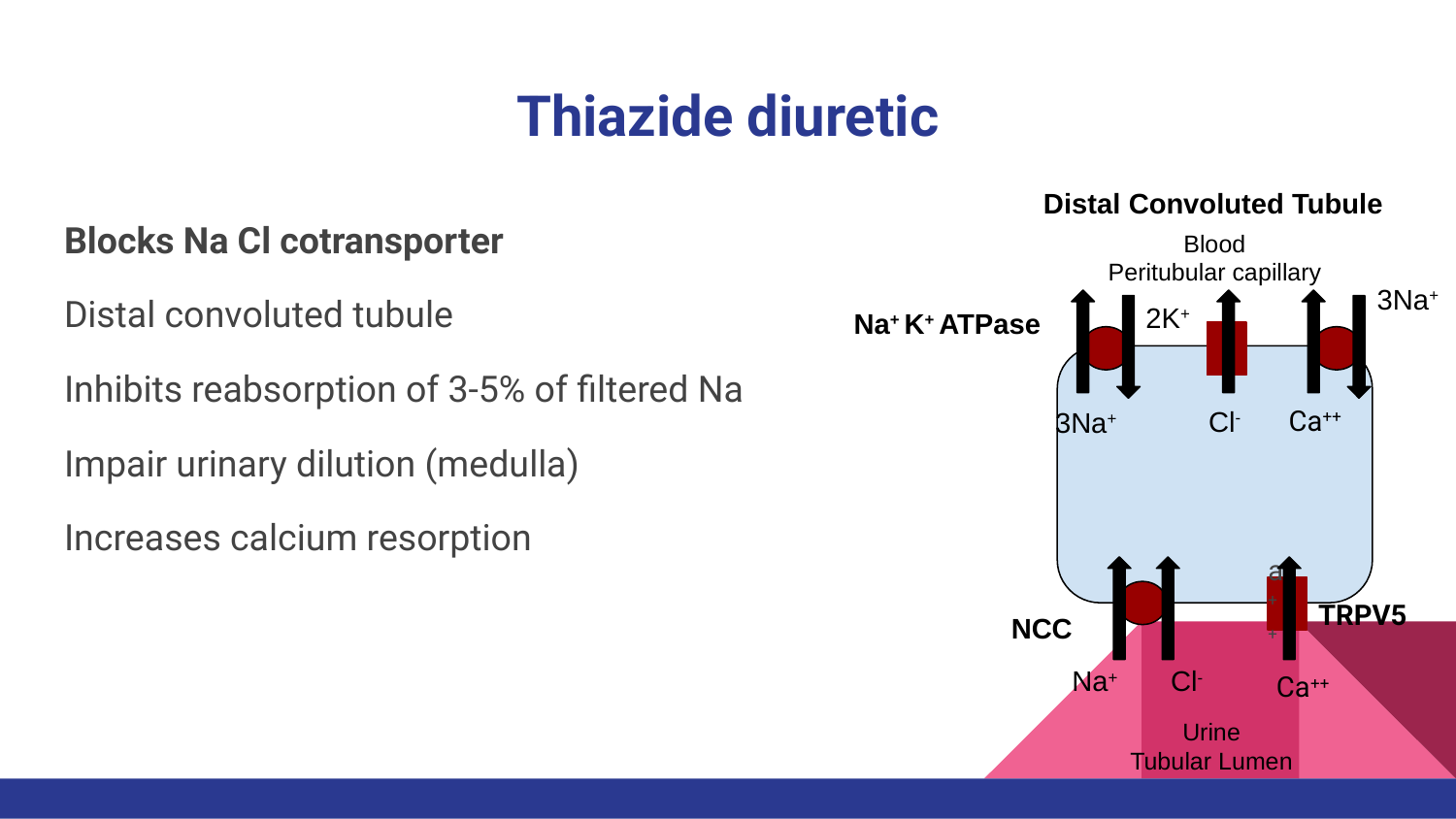

# Thiazide diuretic
Distal Convoluted Tubule
Blocks Na Cl cotransporter
Distal convoluted tubule
Inhibits reabsorption of 3-5% of filtered Na
Impair urinary dilution (medulla)
Increases calcium resorption

Blood
Peritubular capillary
3Na+
2K+

Na+ K+ ATPase

Ca++
Cl-
3Na+

a++

TRPV5
NCC
Na+
Cl-
Ca++
Urine
Tubular Lumen